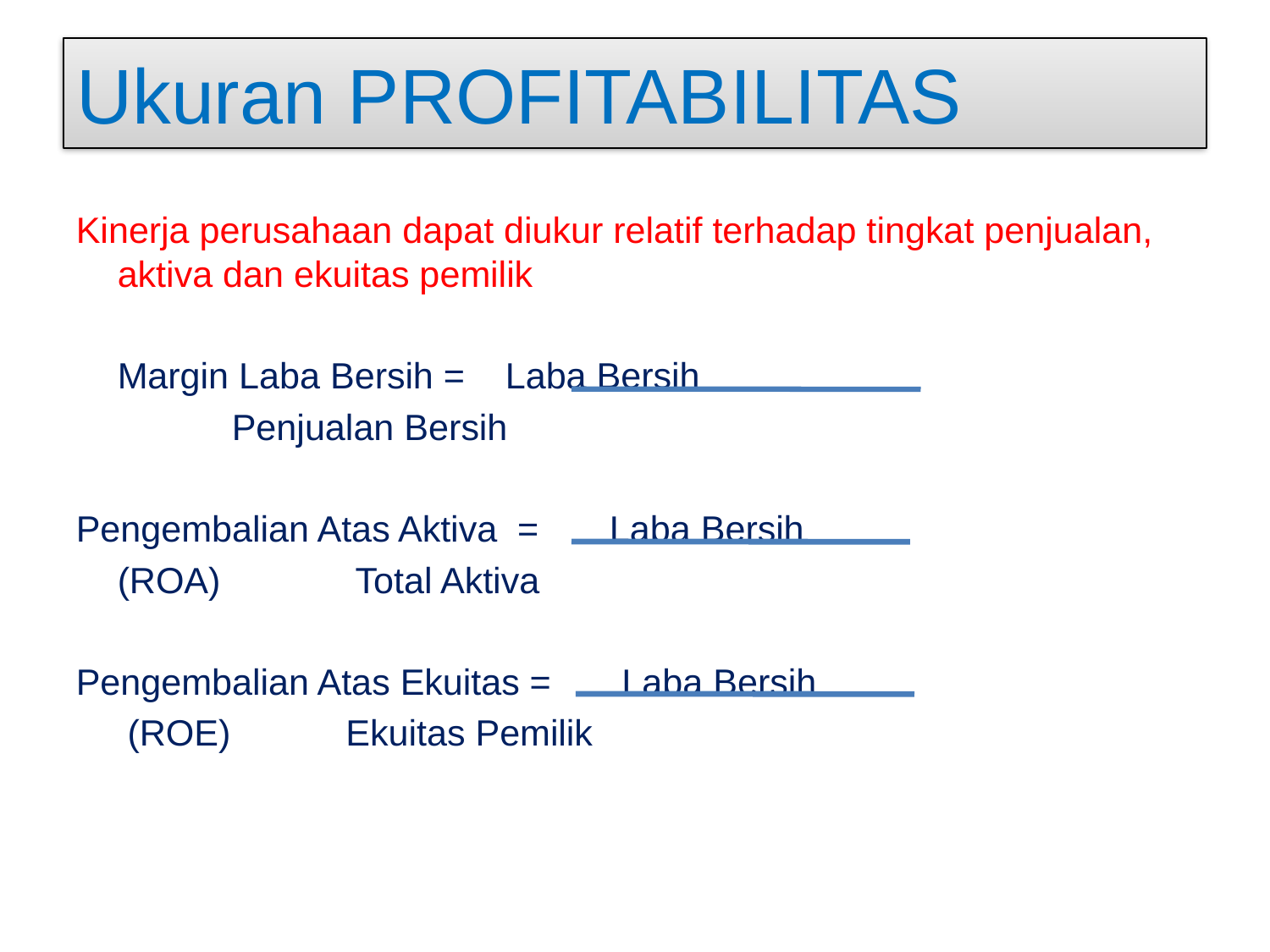

# Ukuran PROFITABILITAS
Kinerja perusahaan dapat diukur relatif terhadap tingkat penjualan, aktiva dan ekuitas pemilik

		Margin Laba Bersih =    Laba Bersih
				     	  Penjualan Bersih

Pengembalian Atas Aktiva  =       Laba Bersih
		(ROA) 			     Total Aktiva

Pengembalian Atas Ekuitas =       Laba Bersih
		 (ROE) 			    Ekuitas Pemilik